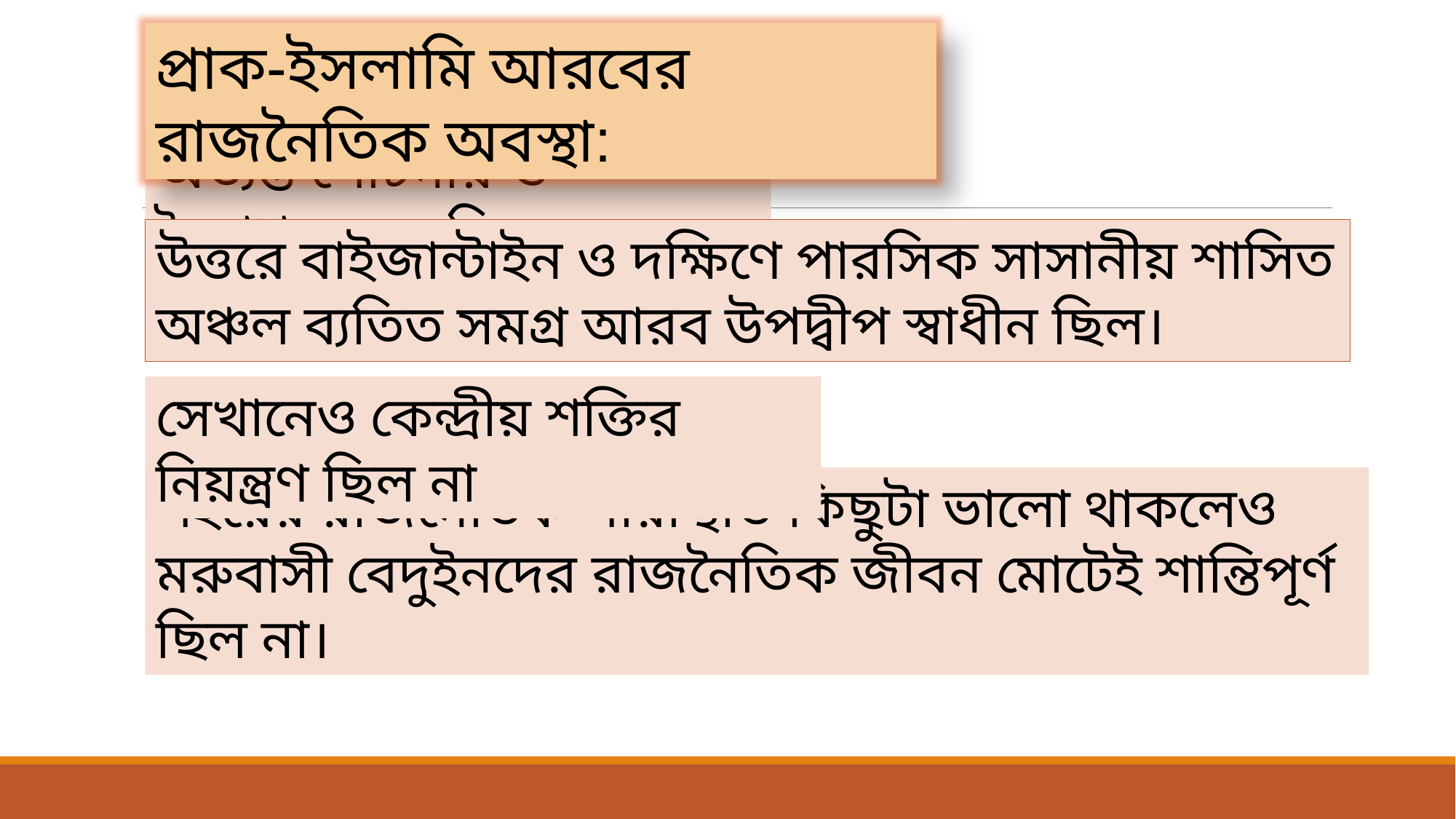

প্রাক-ইসলামি আরবের রাজনৈতিক অবস্থা:
অত্যন্ত শোচনীয় ও নৈরাশ্যজনক ছিল
উত্তরে বাইজান্টাইন ও দক্ষিণে পারসিক সাসানীয় শাসিত অঞ্চল ব্যতিত সমগ্র আরব উপদ্বীপ স্বাধীন ছিল।
সেখানেও কেন্দ্রীয় শক্তির নিয়ন্ত্রণ ছিল না
শহরের রাজনৈতিক পরিস্থিতি কিছুটা ভালো থাকলেও মরুবাসী বেদুইনদের রাজনৈতিক জীবন মোটেই শান্তিপূর্ণ ছিল না।